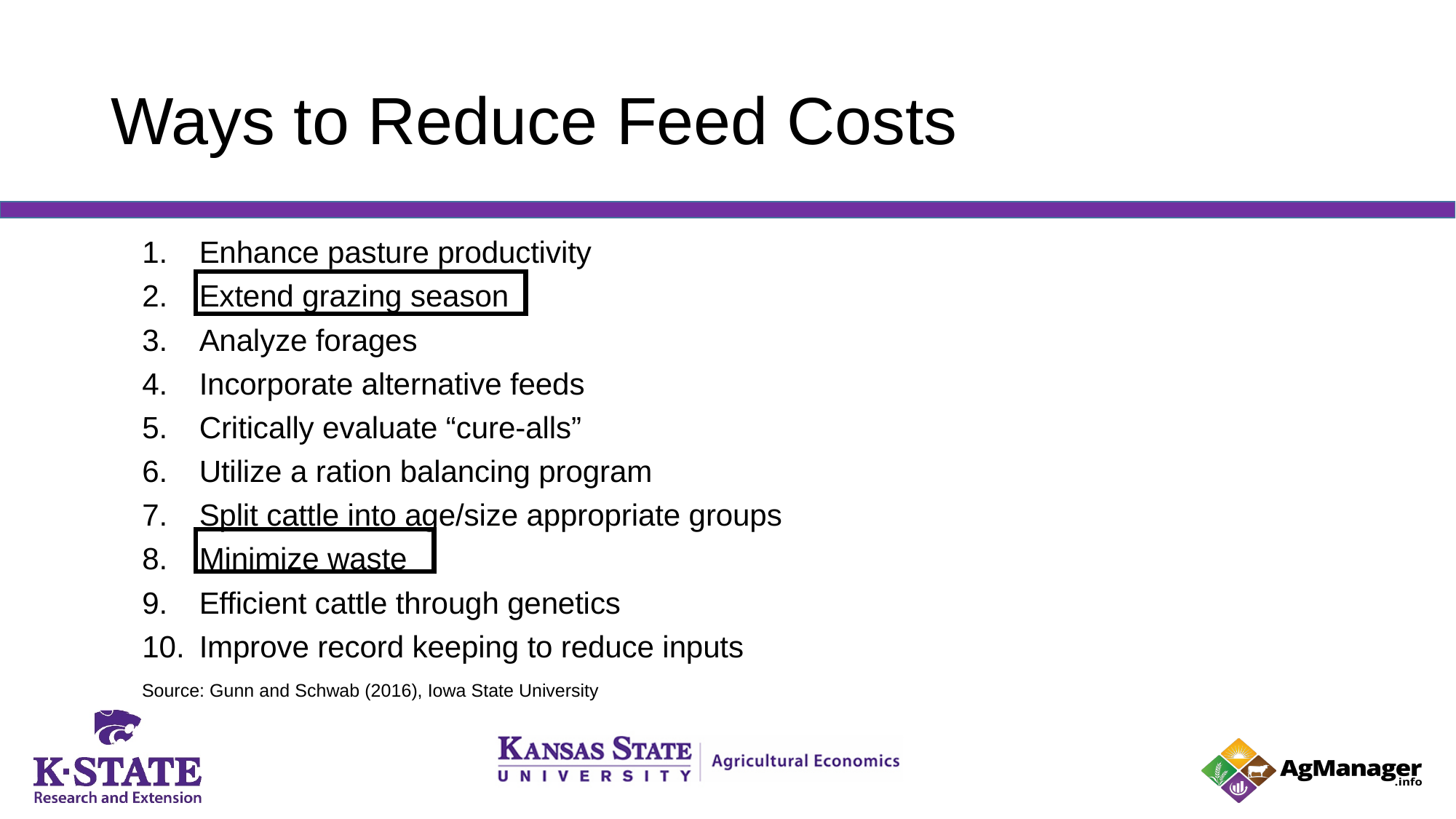

# Ways to Reduce Feed Costs
Enhance pasture productivity
Extend grazing season
Analyze forages
Incorporate alternative feeds
Critically evaluate “cure-alls”
Utilize a ration balancing program
Split cattle into age/size appropriate groups
Minimize waste
Efficient cattle through genetics
Improve record keeping to reduce inputs

Source: Gunn and Schwab (2016), Iowa State University